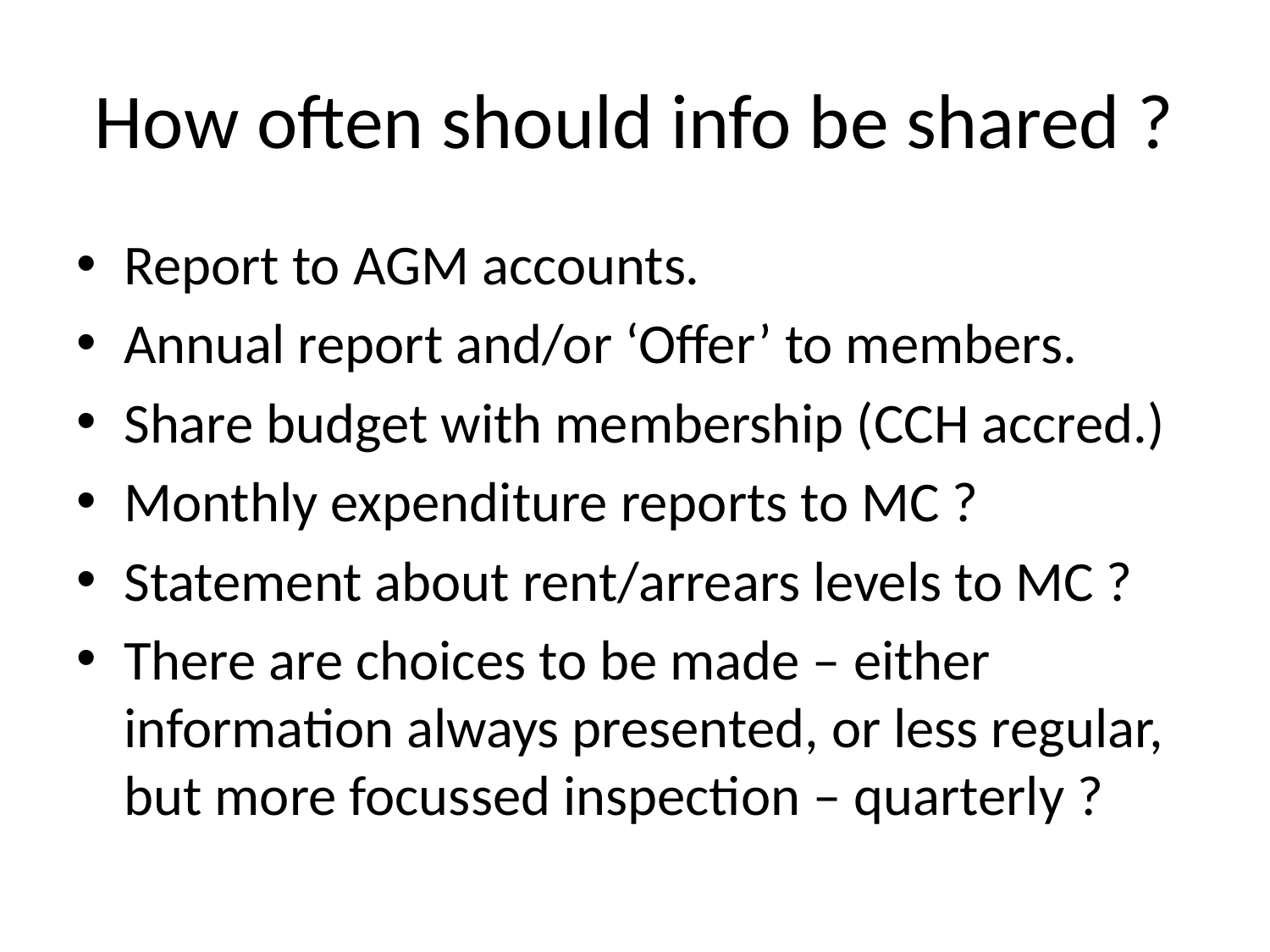

# How often should info be shared ?
Report to AGM accounts.
Annual report and/or ‘Offer’ to members.
Share budget with membership (CCH accred.)
Monthly expenditure reports to MC ?
Statement about rent/arrears levels to MC ?
There are choices to be made – either information always presented, or less regular, but more focussed inspection – quarterly ?